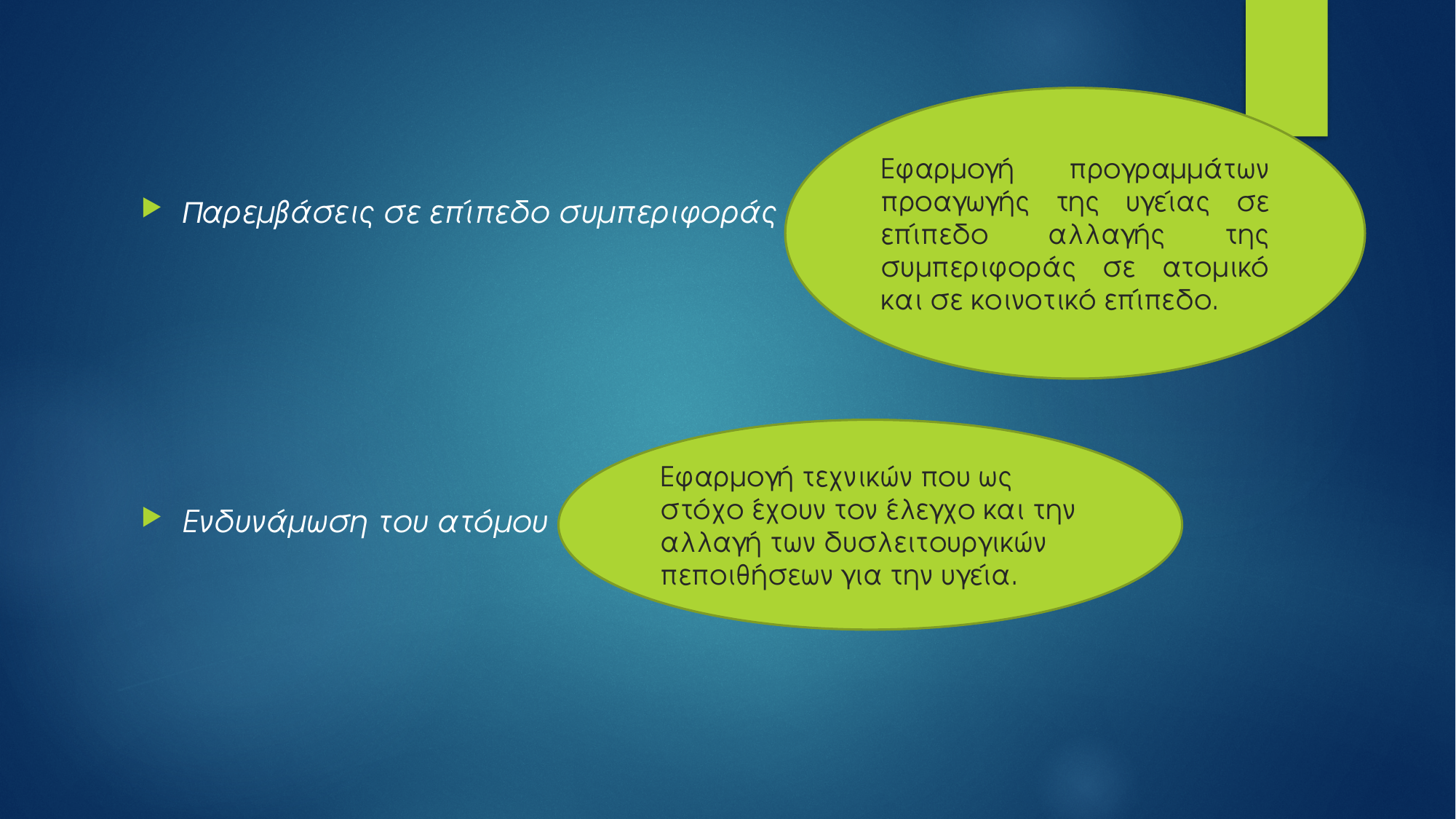

Εφαρμογή προγραμμάτων προαγωγής της υγείας σε επίπεδο αλλαγής της συμπεριφοράς σε ατομικό και σε κοινοτικό επίπεδο.
Παρεμβάσεις σε επίπεδο συμπεριφοράς

Ενδυνάμωση του ατόμου

Εφαρμογή τεχνικών που ως στόχο έχουν τον έλεγχο και την αλλαγή των δυσλειτουργικών πεποιθήσεων για την υγεία.